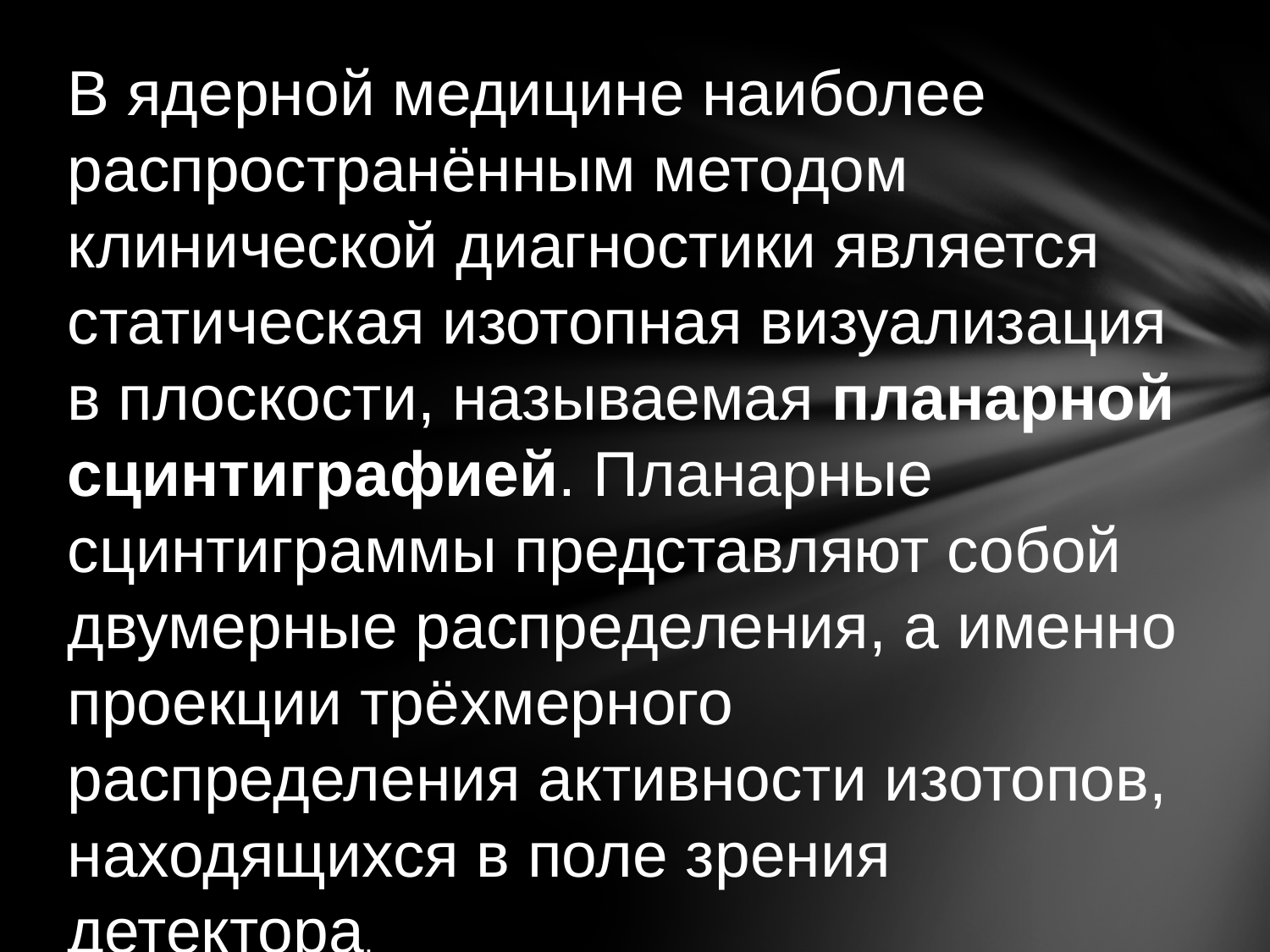

В ядерной медицине наиболее распространённым методом клинической диагностики является статическая изотопная визуализация в плоскости, называемая планарной сцинтиграфией. Планарные сцинтиграммы представляют собой двумерные распределения, а именно проекции трёхмерного распределения активности изотопов, находящихся в поле зрения детектора.